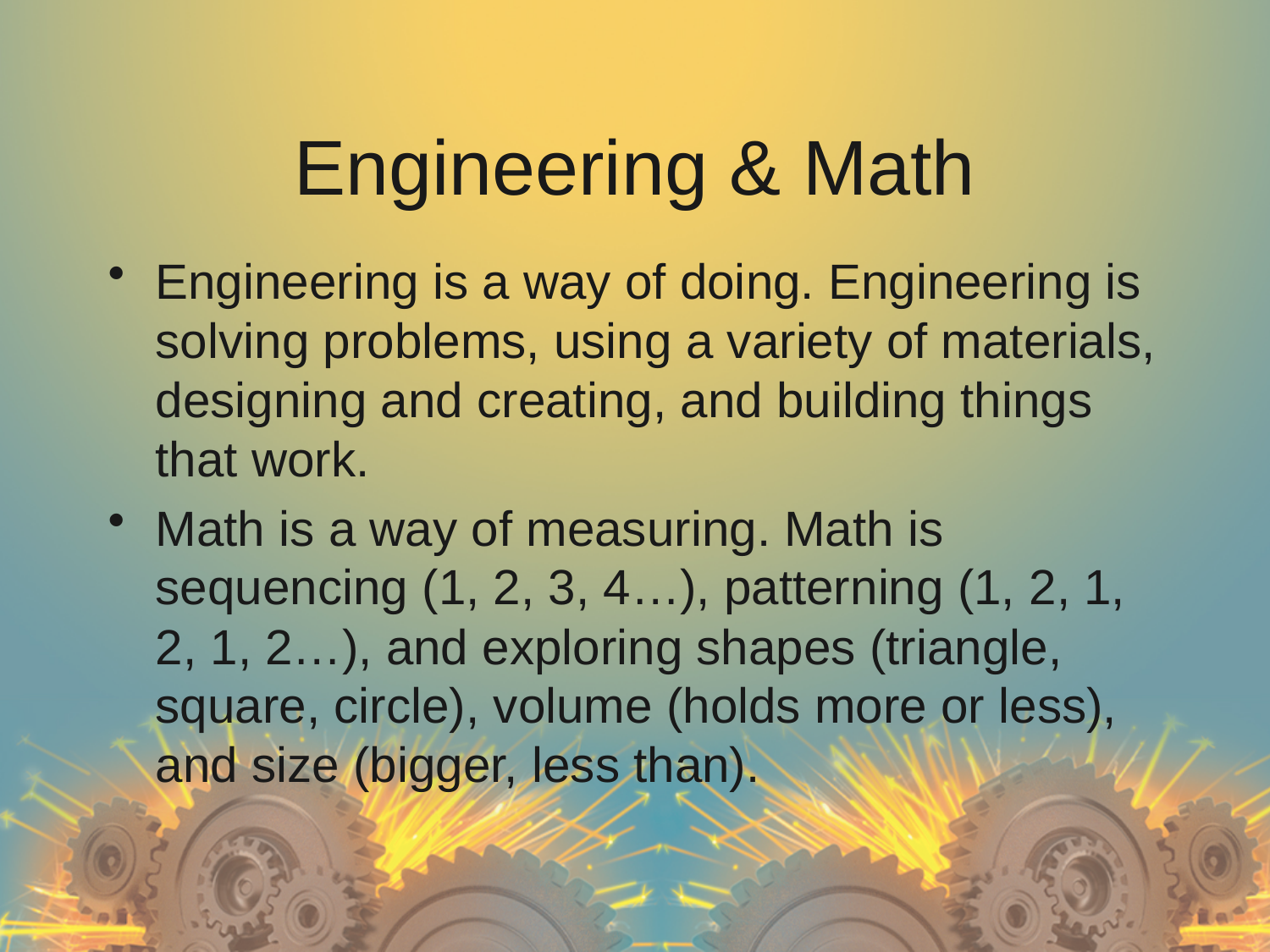

# Engineering & Math
Engineering is a way of doing. Engineering is solving problems, using a variety of materials, designing and creating, and building things that work.
Math is a way of measuring. Math is sequencing (1, 2, 3, 4…), patterning (1, 2, 1, 2, 1, 2…), and exploring shapes (triangle, square, circle), volume (holds more or less), and size (bigger, less than).